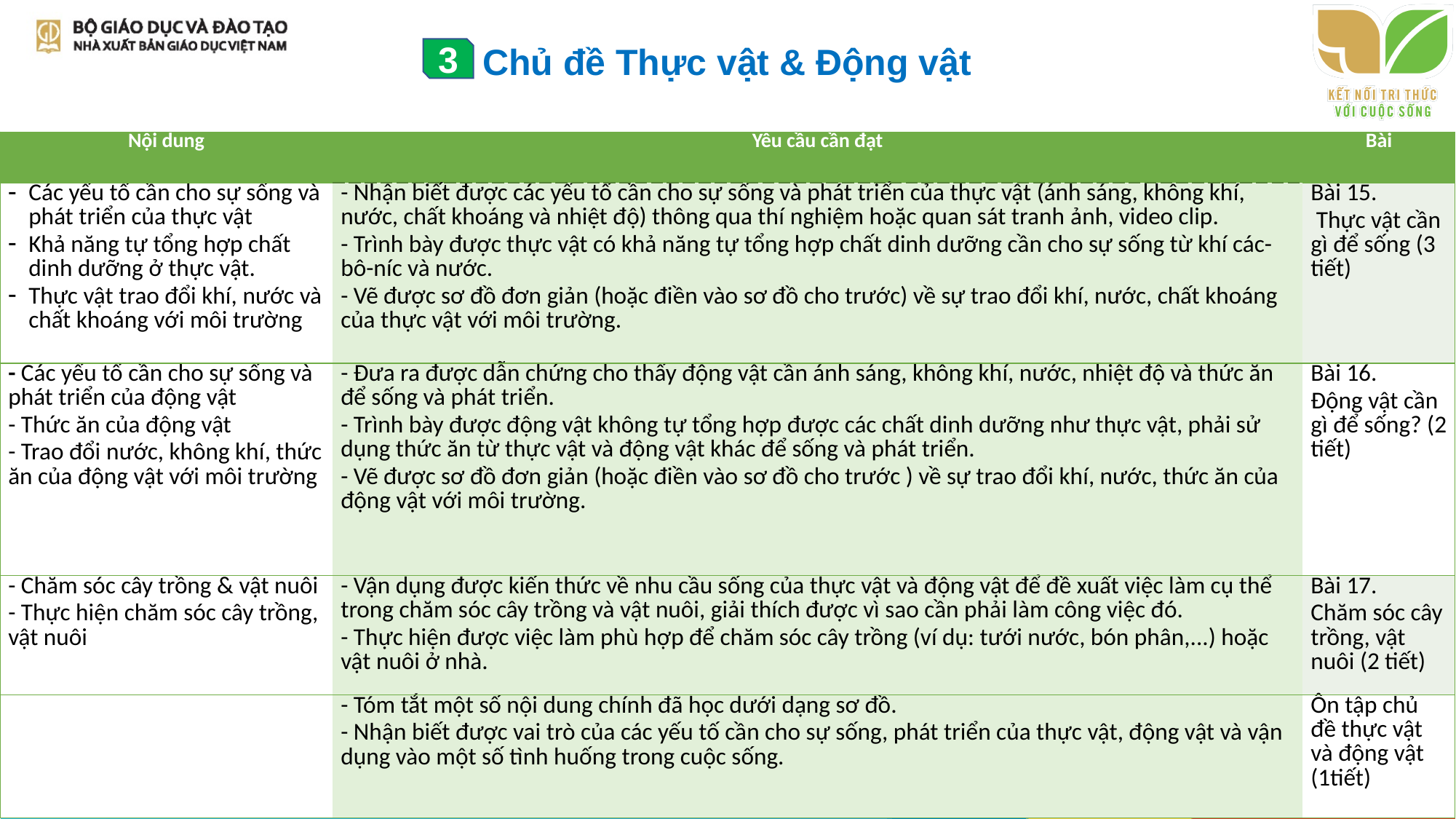

Chủ đề Thực vật & Động vật
3
| Nội dung | Yêu cầu cần đạt | Bài |
| --- | --- | --- |
| Các yếu tố cần cho sự sống và phát triển của thực vật Khả năng tự tổng hợp chất dinh dưỡng ở thực vật. Thực vật trao đổi khí, nước và chất khoáng với môi trường | - Nhận biết được các yếu tố cần cho sự sống và phát triển của thực vật (ánh sáng, không khí, nước, chất khoáng và nhiệt độ) thông qua thí nghiệm hoặc quan sát tranh ảnh, video clip. - Trình bày được thực vật có khả năng tự tổng hợp chất dinh dưỡng cần cho sự sống từ khí các-bô-níc và nước. - Vẽ được sơ đồ đơn giản (hoặc điền vào sơ đồ cho trước) về sự trao đổi khí, nước, chất khoáng của thực vật với môi trường. | Bài 15. Thực vật cần gì để sống (3 tiết) |
| - Các yếu tố cần cho sự sống và phát triển của động vật - Thức ăn của động vật - Trao đổi nước, không khí, thức ăn của động vật với môi trường | - Đưa ra được dẫn chứng cho thấy động vật cần ánh sáng, không khí, nước, nhiệt độ và thức ăn để sống và phát triển. - Trình bày được động vật không tự tổng hợp được các chất dinh dưỡng như thực vật, phải sử dụng thức ăn từ thực vật và động vật khác để sống và phát triển. - Vẽ được sơ đồ đơn giản (hoặc điền vào sơ đồ cho trước ) về sự trao đổi khí, nước, thức ăn của động vật với môi trường. | Bài 16. Động vật cần gì để sống? (2 tiết) |
| - Chăm sóc cây trồng & vật nuôi - Thực hiện chăm sóc cây trồng, vật nuôi | - Vận dụng được kiến thức về nhu cầu sống của thực vật và động vật để đề xuất việc làm cụ thể trong chăm sóc cây trồng và vật nuôi, giải thích được vì sao cần phải làm công việc đó. - Thực hiện được việc làm phù hợp để chăm sóc cây trồng (ví dụ: tưới nước, bón phân,...) hoặc vật nuôi ở nhà. | Bài 17. Chăm sóc cây trồng, vật nuôi (2 tiết) |
|  | - Tóm tắt một số nội dung chính đã học dưới dạng sơ đồ. - Nhận biết được vai trò của các yếu tố cần cho sự sống, phát triển của thực vật, động vật và vận dụng vào một số tình huống trong cuộc sống. | Ôn tập chủ đề thực vật và động vật (1tiết) |